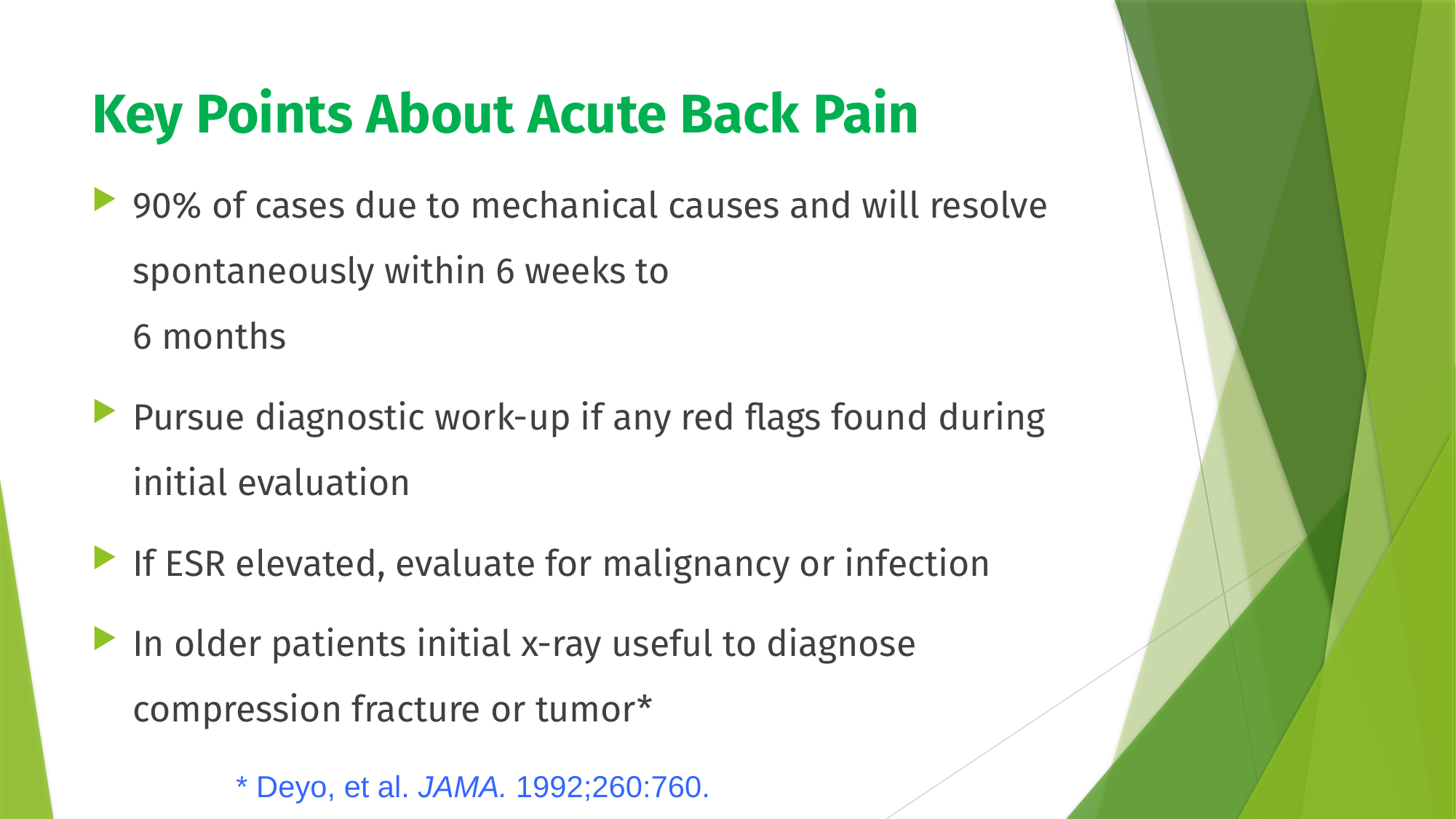

# Key Points About Acute Back Pain
90% of cases due to mechanical causes and will resolve spontaneously within 6 weeks to
6 months
Pursue diagnostic work-up if any red flags found during initial evaluation
If ESR elevated, evaluate for malignancy or infection
In older patients initial x-ray useful to diagnose compression fracture or tumor*

* Deyo, et al. JAMA. 1992;260:760.